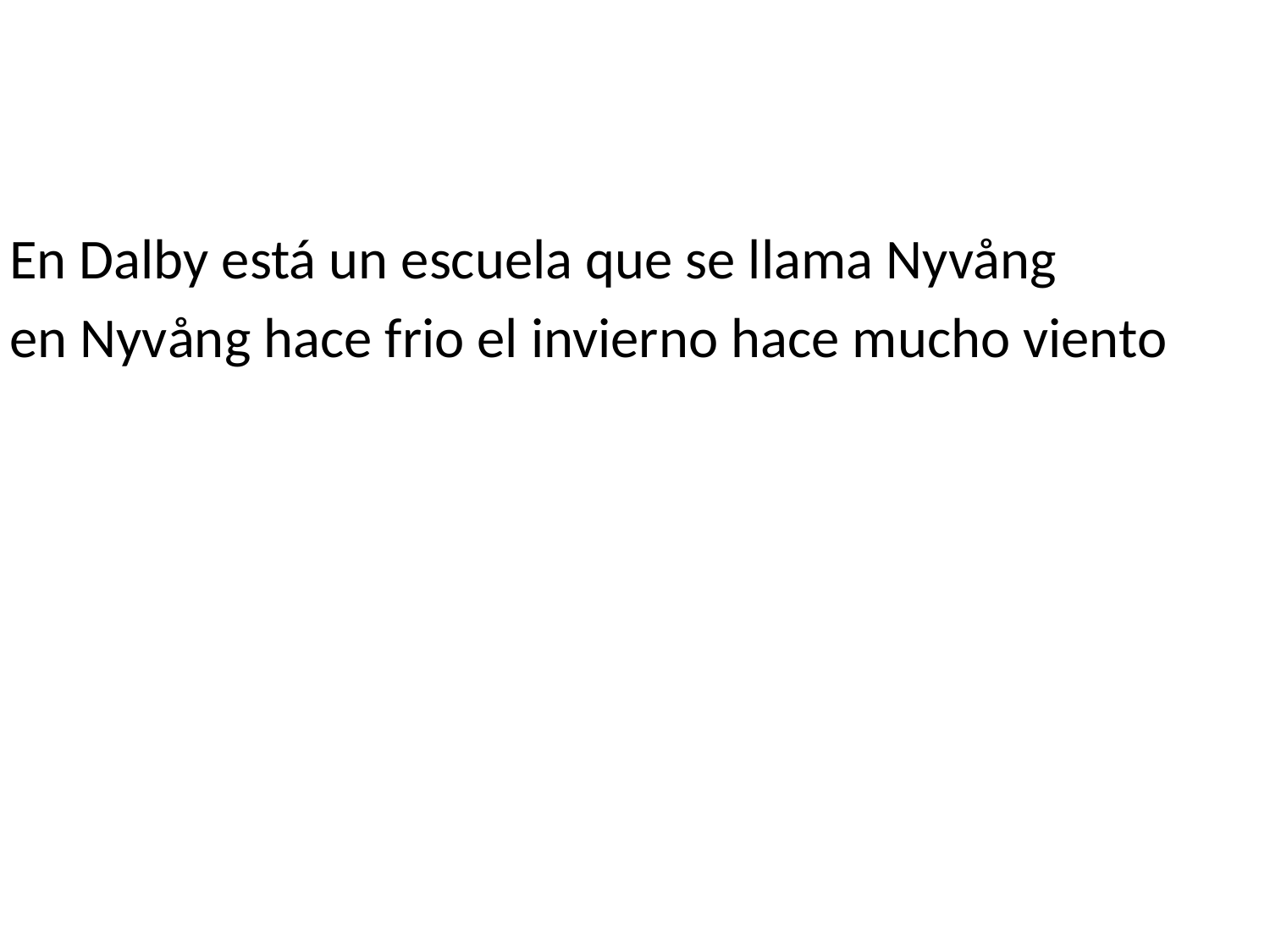

#
En Dalby está un escuela que se llama Nyvång
en Nyvång hace frio el invierno hace mucho viento